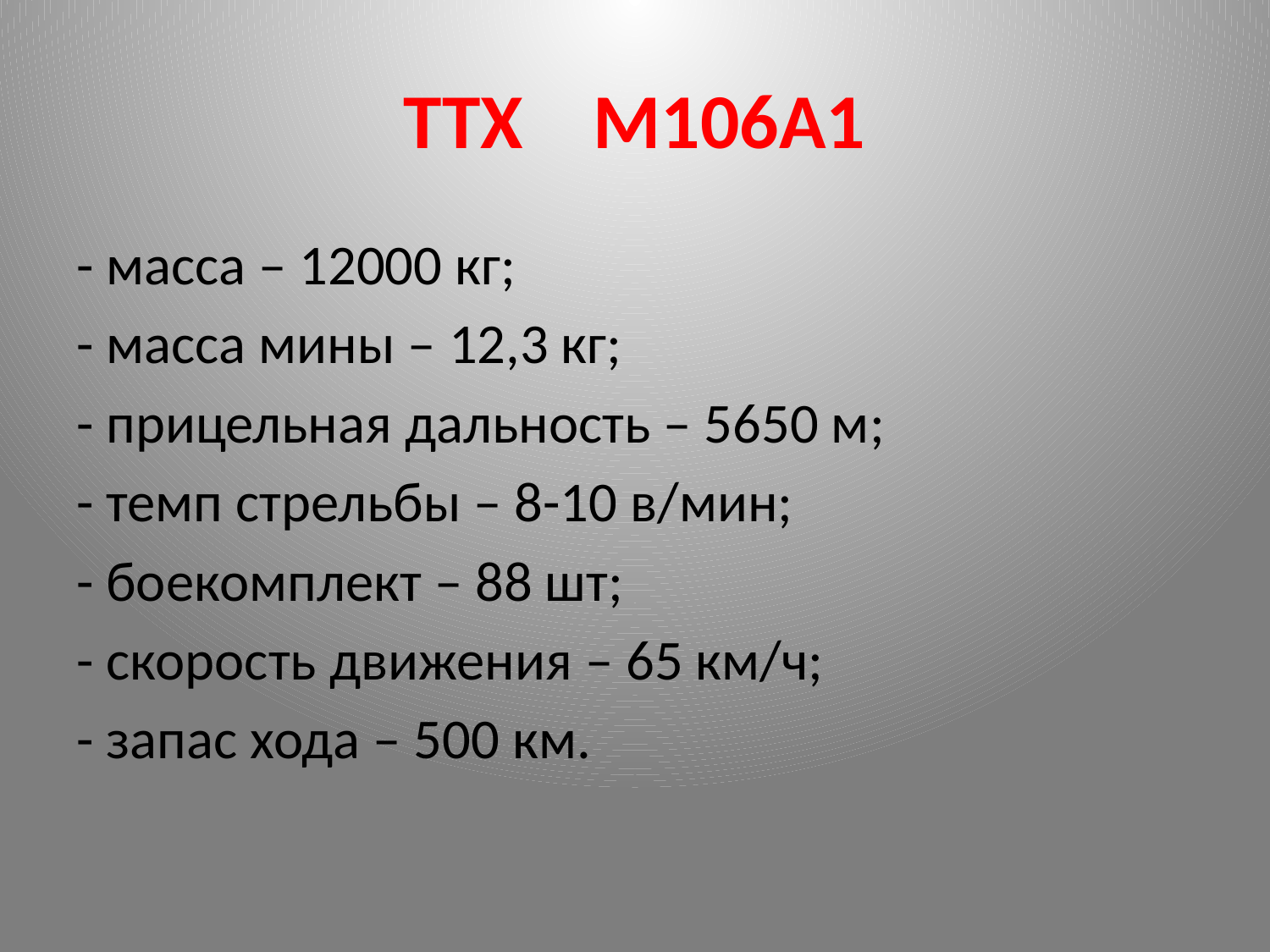

# ТТХ    М106А1
- масса – 12000 кг;
- масса мины – 12,3 кг;
- прицельная дальность – 5650 м;
- темп стрельбы – 8-10 в/мин;
- боекомплект – 88 шт;
- скорость движения – 65 км/ч;
- запас хода – 500 км.